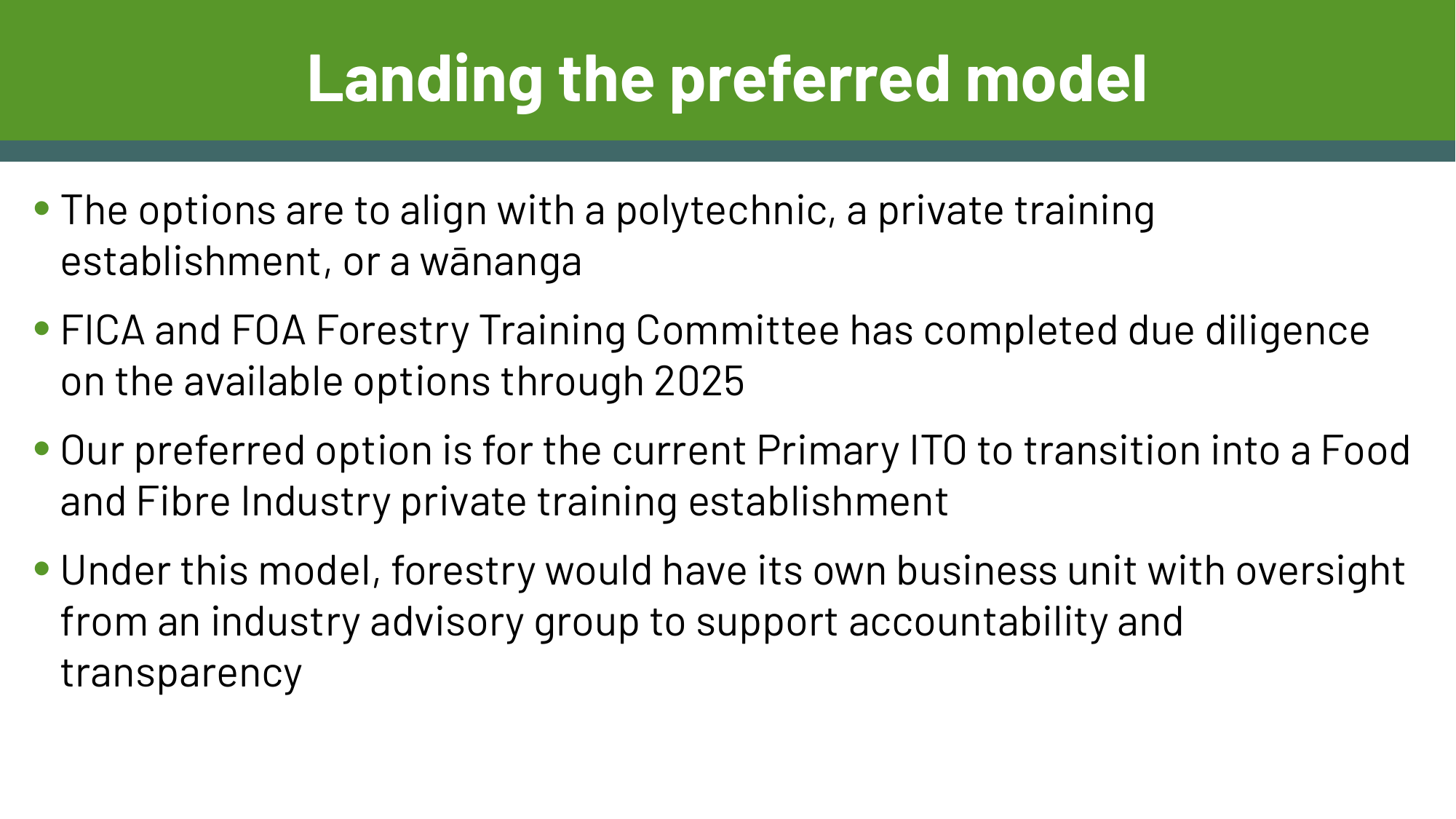

# Landing the preferred model
The options are to align with a polytechnic, a private training establishment, or a wānanga
FICA and FOA Forestry Training Committee has completed due diligence on the available options through 2025
Our preferred option is for the current Primary ITO to transition into a Food and Fibre Industry private training establishment
Under this model, forestry would have its own business unit with oversight from an industry advisory group to support accountability and transparency